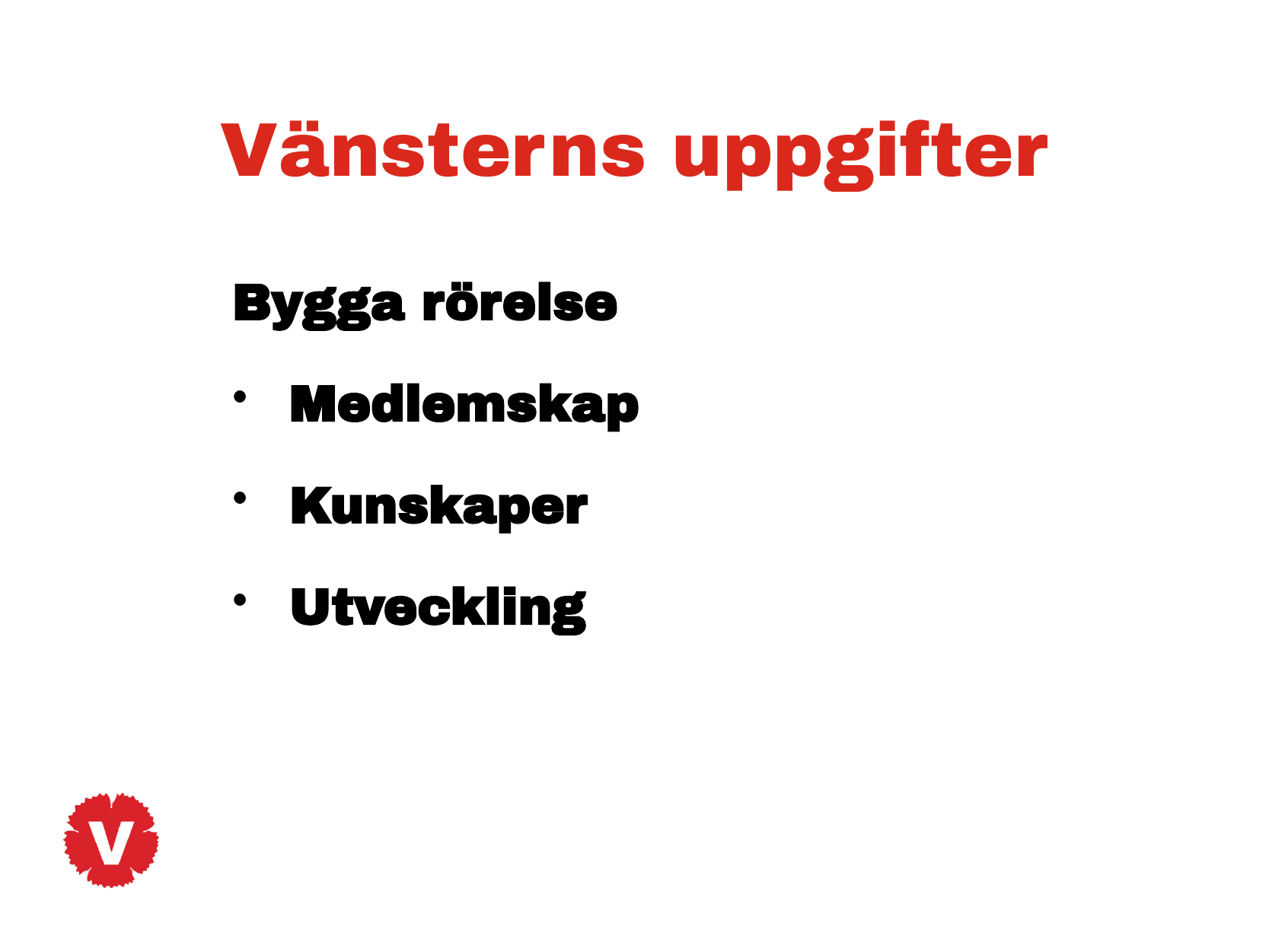

# Vänsterns uppgifter
Bygga rörelse
Medlemskap
Kunskaper
Utveckling